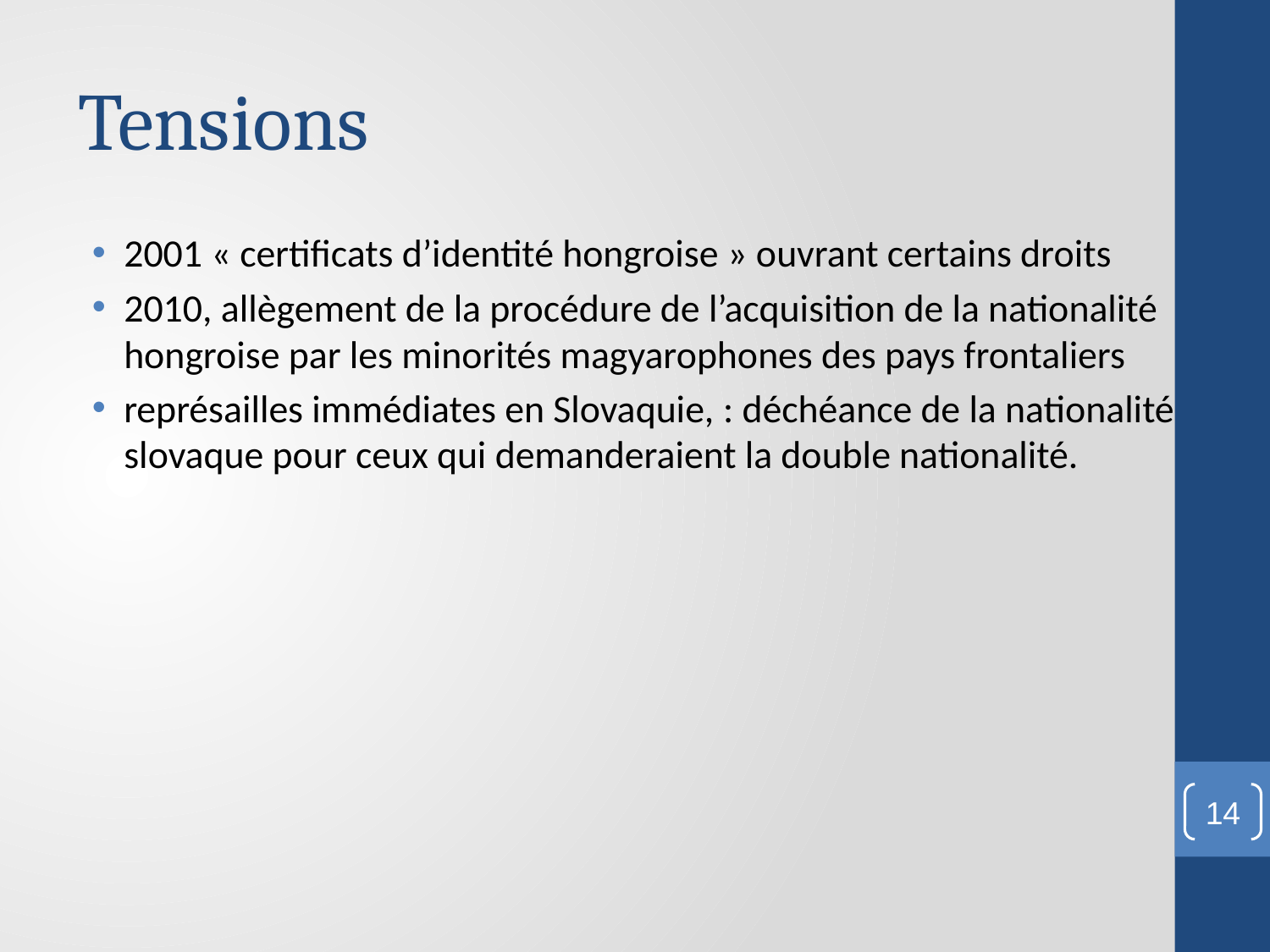

# Tensions
2001 « certificats d’identité hongroise » ouvrant certains droits
2010, allègement de la procédure de l’acquisition de la nationalité hongroise par les minorités magyarophones des pays frontaliers
représailles immédiates en Slovaquie, : déchéance de la nationalité slovaque pour ceux qui demanderaient la double nationalité.

14